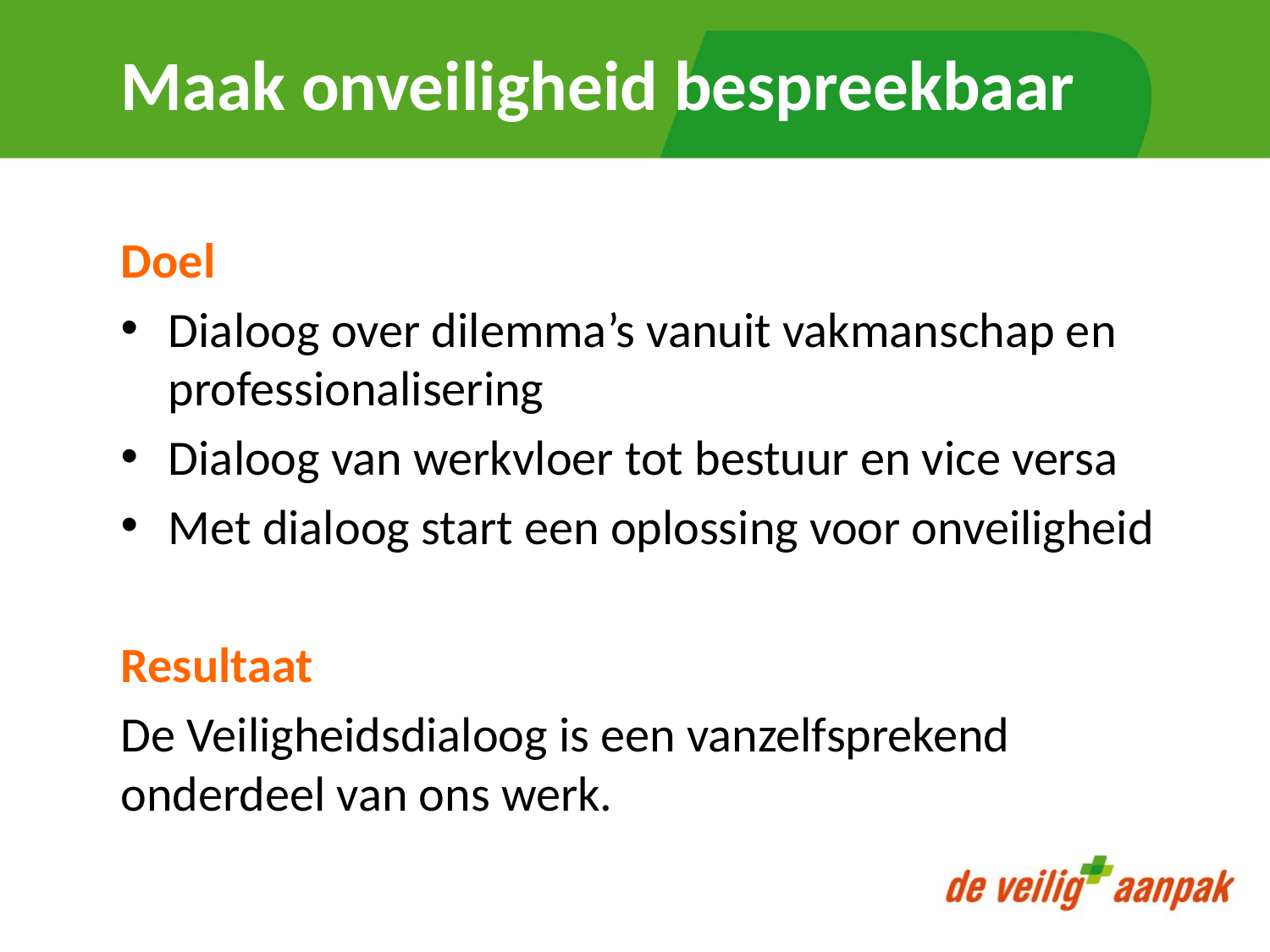

# Maak onveiligheid bespreekbaar
Doel
Dialoog over dilemma’s vanuit vakmanschap en professionalisering
Dialoog van werkvloer tot bestuur en vice versa
Met dialoog start een oplossing voor onveiligheid

Resultaat
De Veiligheidsdialoog is een vanzelfsprekend onderdeel van ons werk.